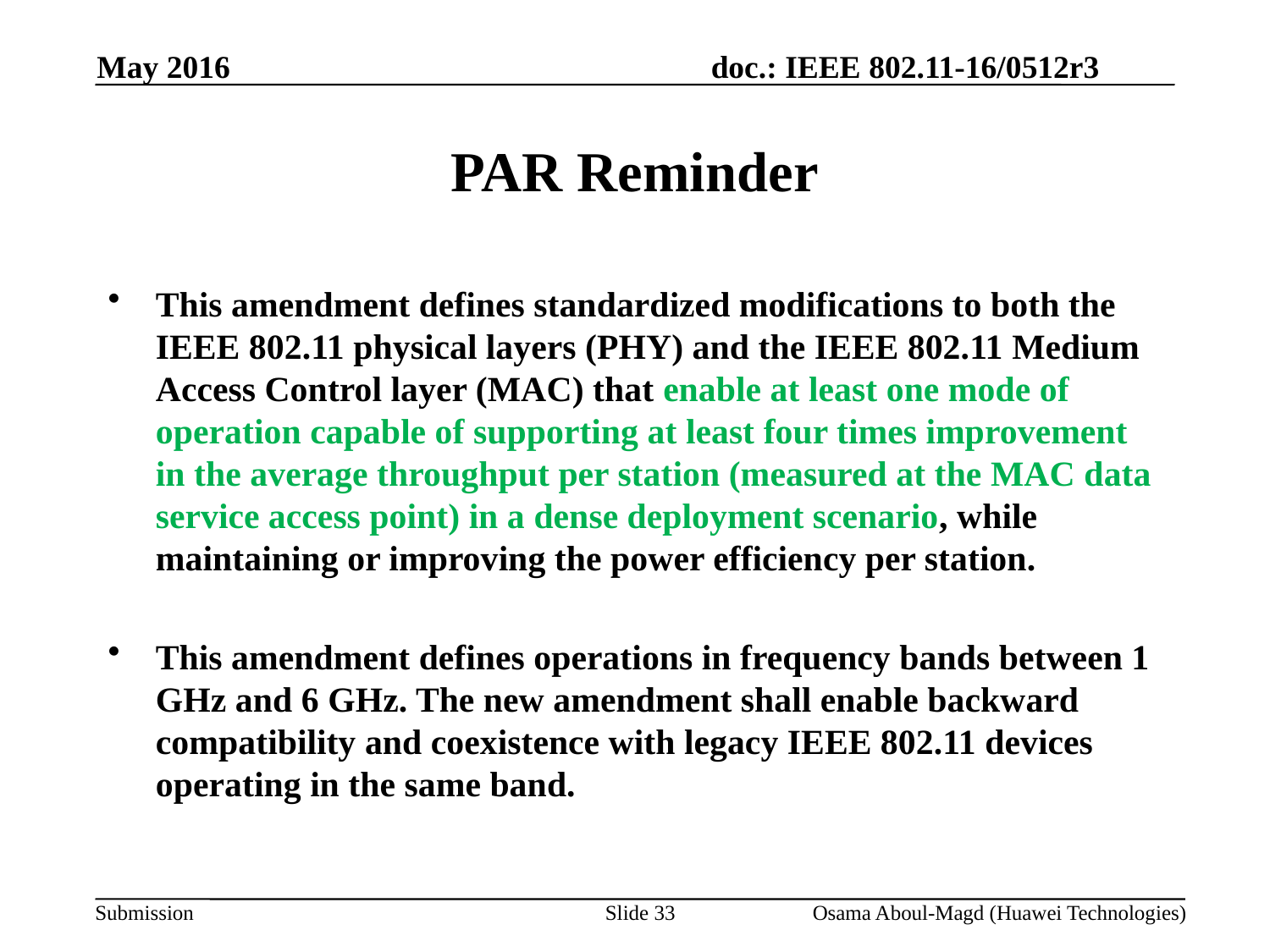

May 2016
# PAR Reminder
This amendment defines standardized modifications to both the IEEE 802.11 physical layers (PHY) and the IEEE 802.11 Medium Access Control layer (MAC) that enable at least one mode of operation capable of supporting at least four times improvement in the average throughput per station (measured at the MAC data service access point) in a dense deployment scenario, while maintaining or improving the power efficiency per station.

This amendment defines operations in frequency bands between 1 GHz and 6 GHz. The new amendment shall enable backward compatibility and coexistence with legacy IEEE 802.11 devices operating in the same band.
Slide 33
Osama Aboul-Magd (Huawei Technologies)